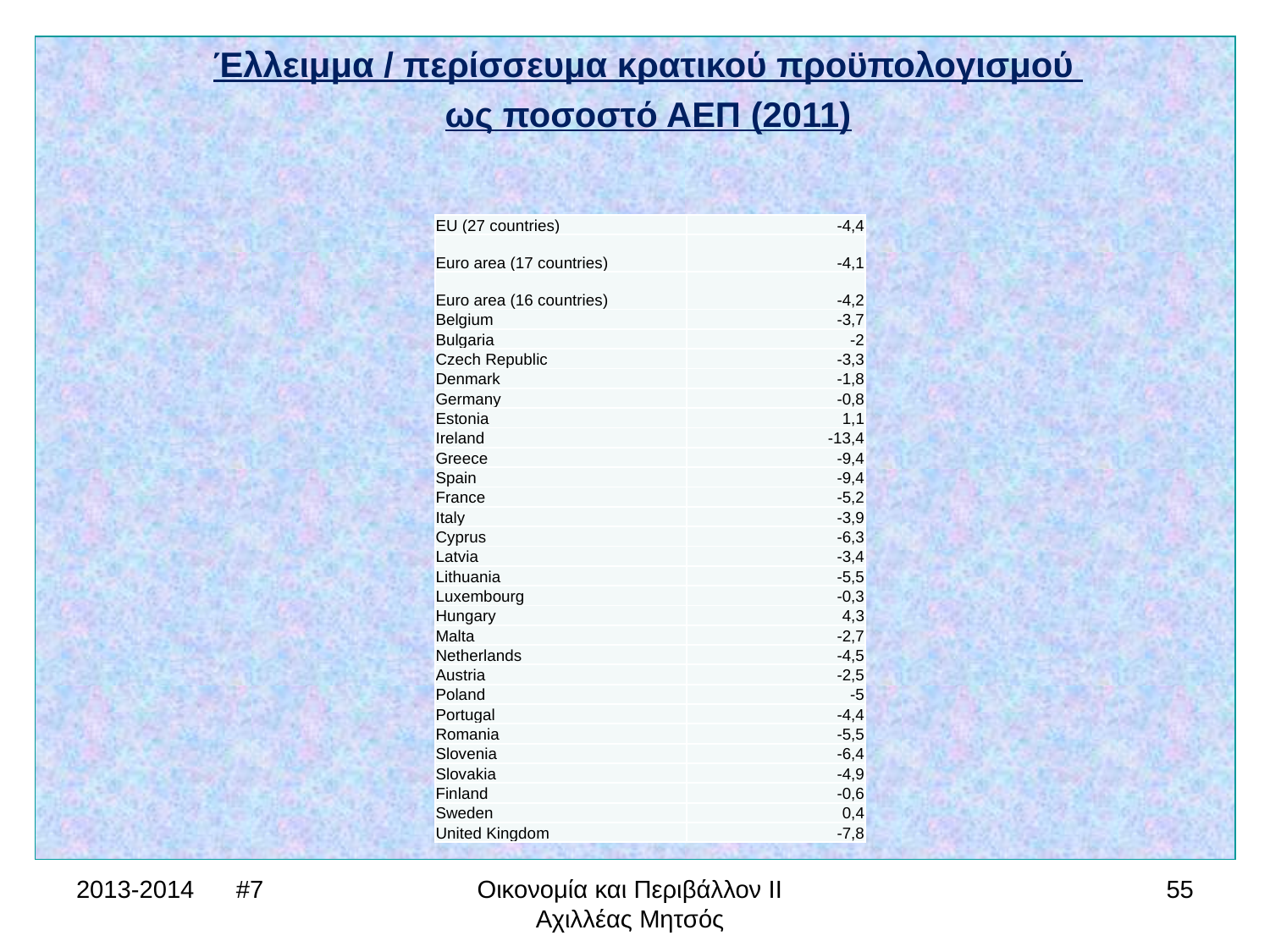

Έλλειμμα / περίσσευμα κρατικού προϋπολογισμού
ως ποσοστό ΑΕΠ (2011)
| EU (27 countries) | -4,4 |
| --- | --- |
| Euro area (17 countries) | -4,1 |
| Euro area (16 countries) | -4,2 |
| Belgium | -3,7 |
| Bulgaria | -2 |
| Czech Republic | -3,3 |
| Denmark | -1,8 |
| Germany | -0,8 |
| Estonia | 1,1 |
| Ireland | -13,4 |
| Greece | -9,4 |
| Spain | -9,4 |
| France | -5,2 |
| Italy | -3,9 |
| Cyprus | -6,3 |
| Latvia | -3,4 |
| Lithuania | -5,5 |
| Luxembourg | -0,3 |
| Hungary | 4,3 |
| Malta | -2,7 |
| Netherlands | -4,5 |
| Austria | -2,5 |
| Poland | -5 |
| Portugal | -4,4 |
| Romania | -5,5 |
| Slovenia | -6,4 |
| Slovakia | -4,9 |
| Finland | -0,6 |
| Sweden | 0,4 |
| United Kingdom | -7,8 |
2013-2014      #7
Οικονομία και Περιβάλλον ΙΙ Αχιλλέας Μητσός
55